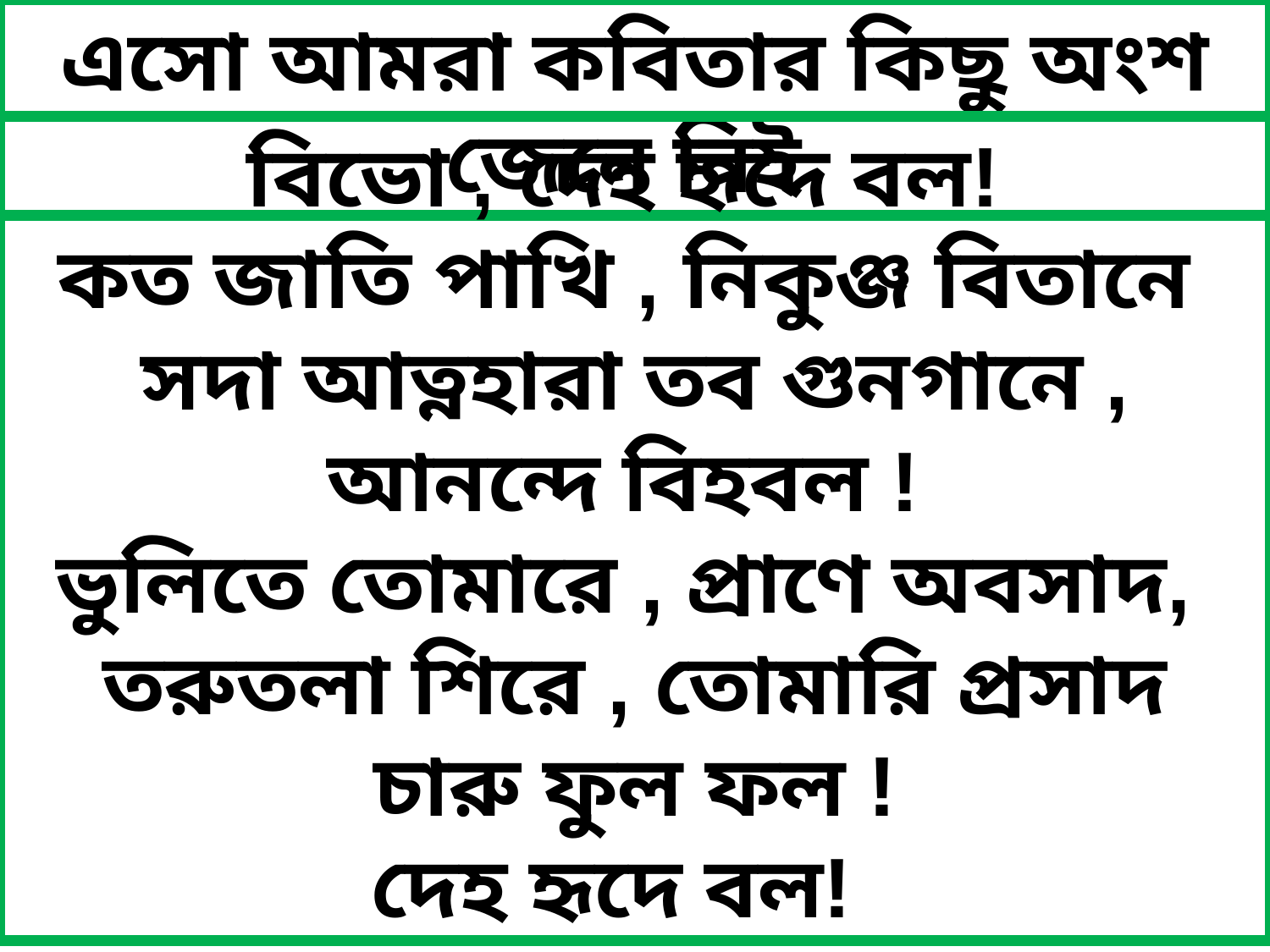

এসো আমরা কবিতার কিছু অংশ জেনে নিই
বিভো , দেহ হৃদে বল!
কত জাতি পাখি , নিকুঞ্জ বিতানে
সদা আত্নহারা তব গুনগানে ,
আনন্দে বিহবল !
ভুলিতে তোমারে , প্রাণে অবসাদ,
 তরুতলা শিরে , তোমারি প্রসাদ
চারু ফুল ফল !
দেহ হৃদে বল!